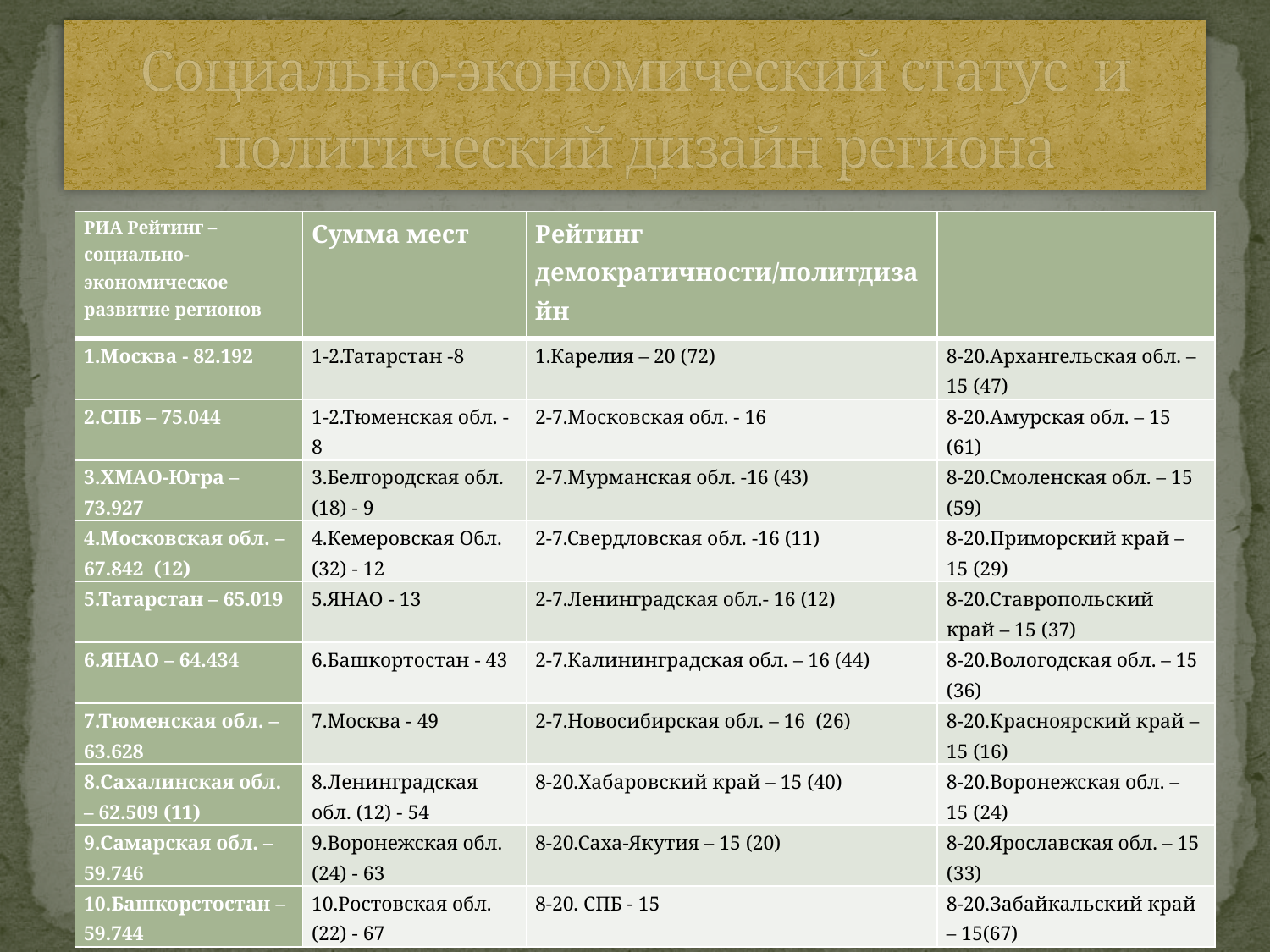

# Социально-экономический статус  и политический дизайн региона
| РИА Рейтинг – социально-экономическое развитие регионов | Сумма мест | Рейтинг демократичности/политдизайн |  |
| --- | --- | --- | --- |
| 1.Москва - 82.192 | 1-2.Татарстан -8 | 1.Карелия – 20 (72) | 8-20.Архангельская обл. – 15 (47) |
| 2.СПБ – 75.044 | 1-2.Тюменская обл. - 8 | 2-7.Московская обл. - 16 | 8-20.Амурская обл. – 15 (61) |
| 3.ХМАО-Югра – 73.927 | 3.Белгородская обл. (18) - 9 | 2-7.Мурманская обл. -16 (43) | 8-20.Смоленская обл. – 15 (59) |
| 4.Московская обл. – 67.842 (12) | 4.Кемеровская Обл. (32) - 12 | 2-7.Свердловская обл. -16 (11) | 8-20.Приморский край – 15 (29) |
| 5.Татарстан – 65.019 | 5.ЯНАО - 13 | 2-7.Ленинградская обл.- 16 (12) | 8-20.Ставропольский край – 15 (37) |
| 6.ЯНАО – 64.434 | 6.Башкортостан - 43 | 2-7.Калининградская обл. – 16 (44) | 8-20.Вологодская обл. – 15 (36) |
| 7.Тюменская обл. – 63.628 | 7.Москва - 49 | 2-7.Новосибирская обл. – 16 (26) | 8-20.Красноярский край – 15 (16) |
| 8.Сахалинская обл. – 62.509 (11) | 8.Ленинградская обл. (12) - 54 | 8-20.Хабаровский край – 15 (40) | 8-20.Воронежская обл. – 15 (24) |
| 9.Самарская обл. – 59.746 | 9.Воронежская обл. (24) - 63 | 8-20.Саха-Якутия – 15 (20) | 8-20.Ярославская обл. – 15 (33) |
| 10.Башкорстостан – 59.744 | 10.Ростовская обл. (22) - 67 | 8-20. СПБ - 15 | 8-20.Забайкальский край – 15(67) |